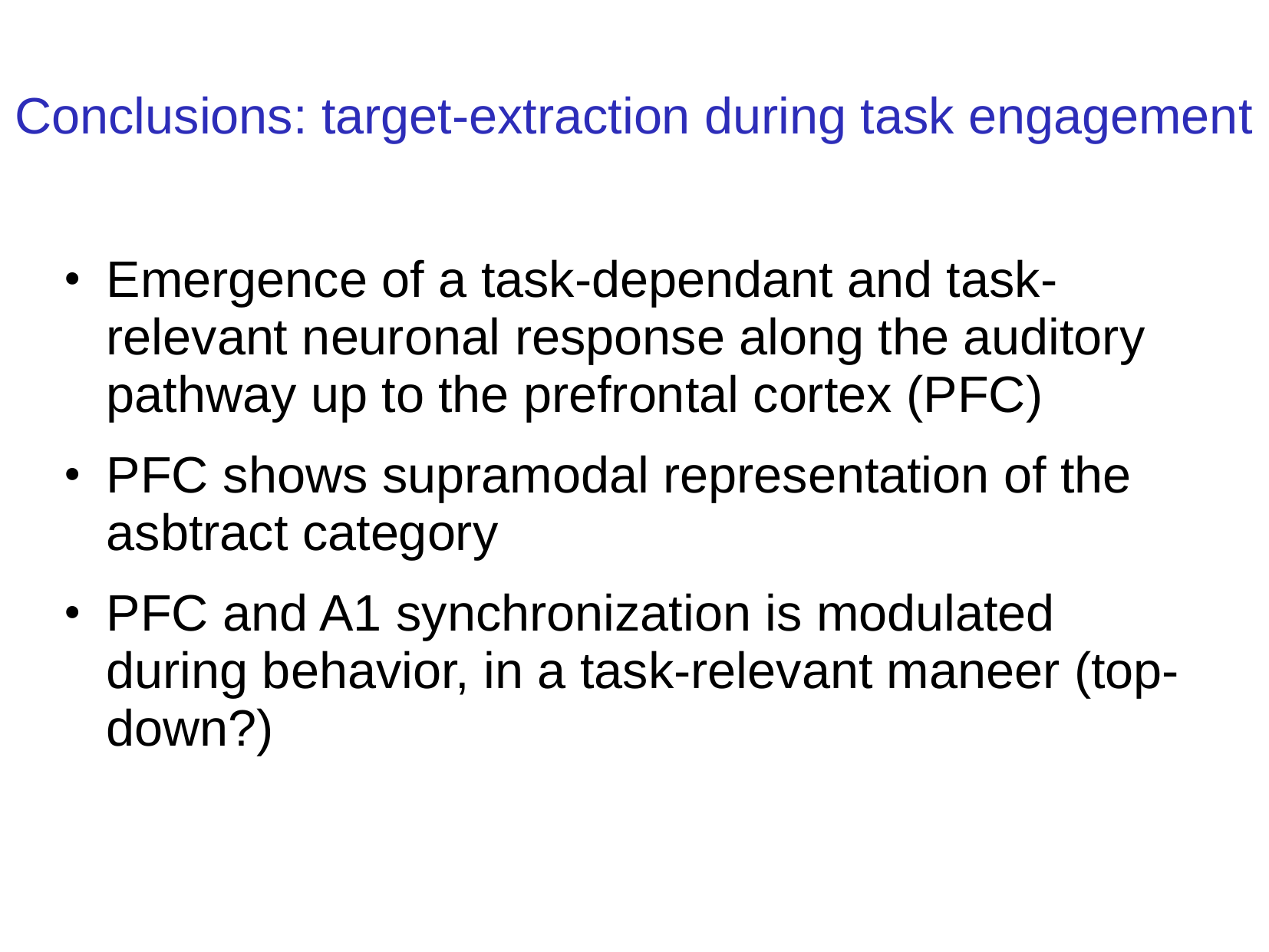

# Conclusions: target-extraction during task engagement
Emergence of a task-dependant and task-relevant neuronal response along the auditory pathway up to the prefrontal cortex (PFC)
PFC shows supramodal representation of the asbtract category
PFC and A1 synchronization is modulated during behavior, in a task-relevant maneer (top-down?)